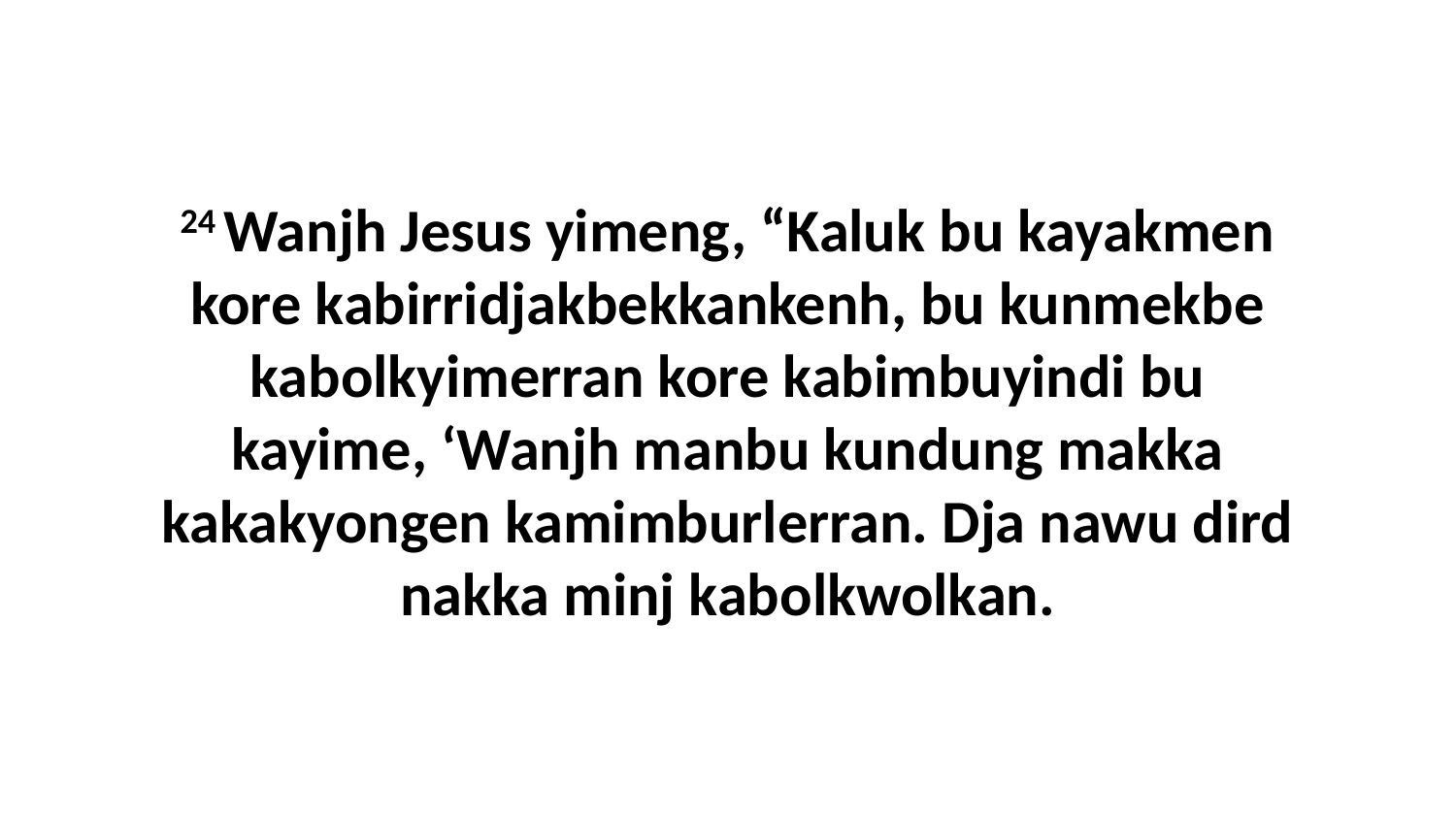

24 Wanjh Jesus yimeng, “Kaluk bu kayakmen kore kabirridjakbekkankenh, bu kunmekbe kabolkyimerran kore kabimbuyindi bu kayime, ‘Wanjh manbu kundung makka kakakyongen kamimburlerran. Dja nawu dird nakka minj kabolkwolkan.